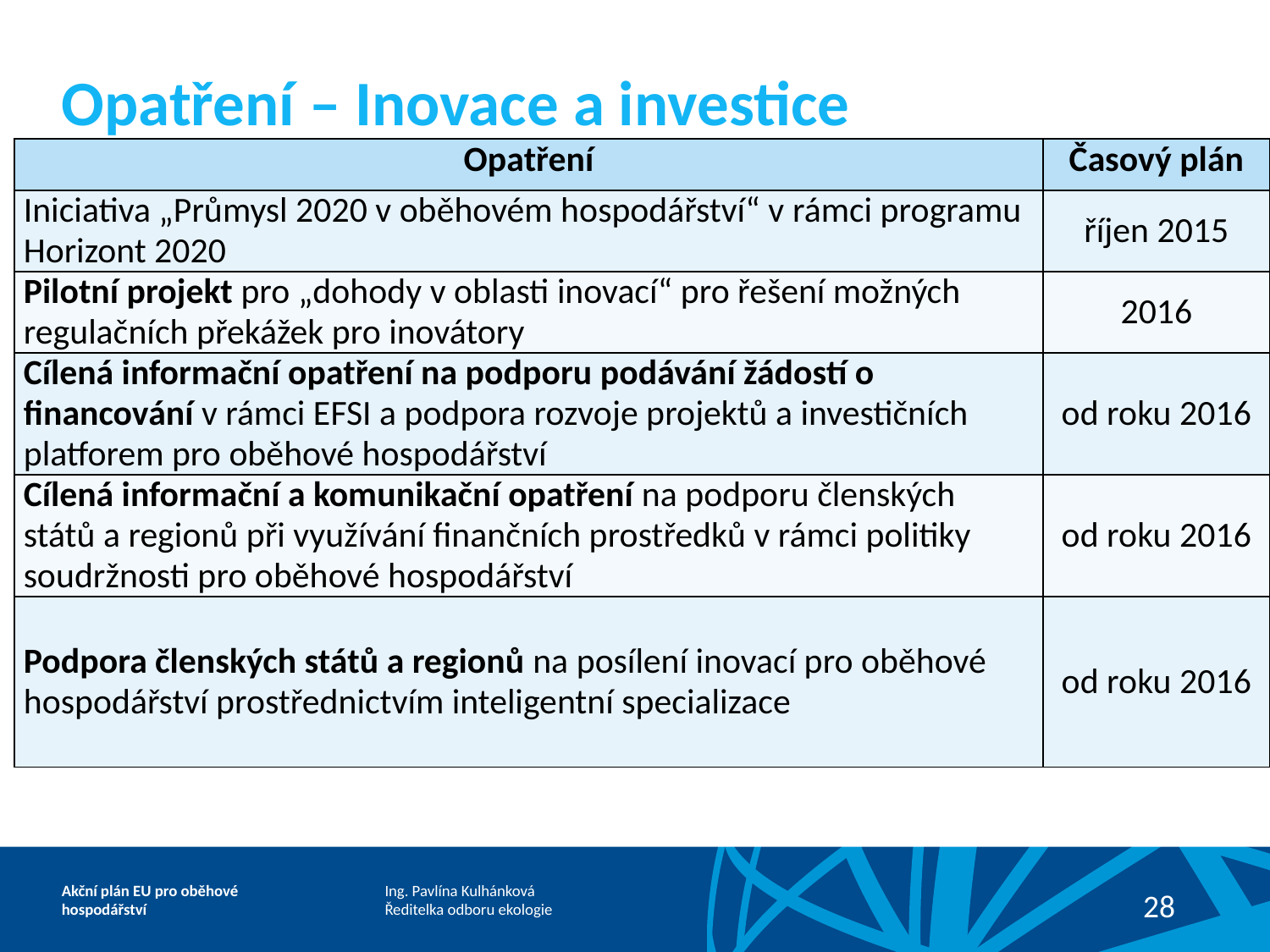

# Opatření – Inovace a investice
| Opatření | Časový plán |
| --- | --- |
| Iniciativa „Průmysl 2020 v oběhovém hospodářství“ v rámci programu Horizont 2020 | říjen 2015 |
| Pilotní projekt pro „dohody v oblasti inovací“ pro řešení možných regulačních překážek pro inovátory | 2016 |
| Cílená informační opatření na podporu podávání žádostí o financování v rámci EFSI a podpora rozvoje projektů a investičních platforem pro oběhové hospodářství | od roku 2016 |
| Cílená informační a komunikační opatření na podporu členských států a regionů při využívání finančních prostředků v rámci politiky soudržnosti pro oběhové hospodářství | od roku 2016 |
| Podpora členských států a regionů na posílení inovací pro oběhové hospodářství prostřednictvím inteligentní specializace | od roku 2016 |